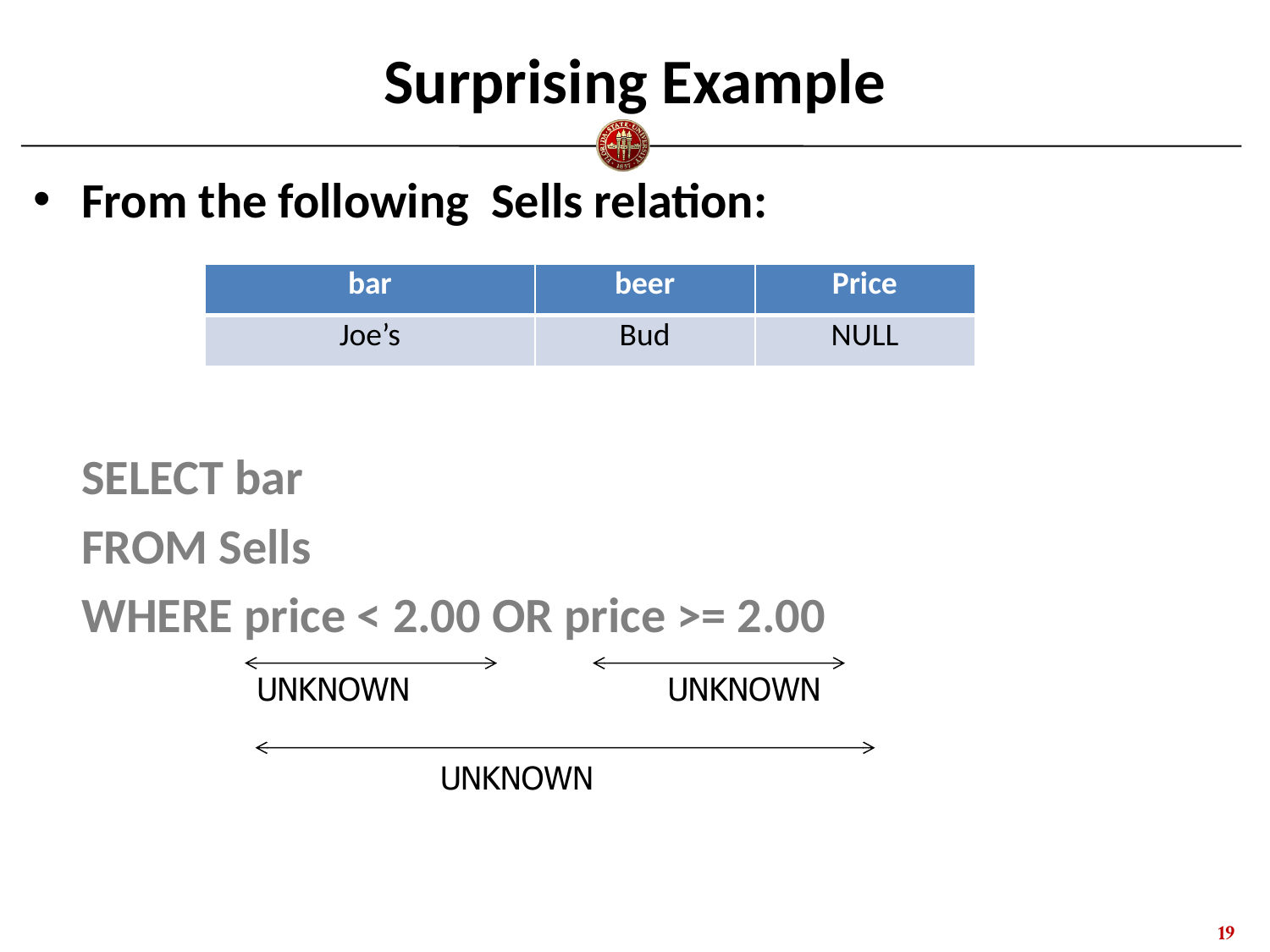

# Surprising Example
From the following  Sells relation:

	SELECT bar
	FROM Sells
	WHERE price < 2.00 OR price >= 2.00

| bar | beer | Price |
| --- | --- | --- |
| Joe’s | Bud | NULL |

UNKNOWN		   UNKNOWN

UNKNOWN
19